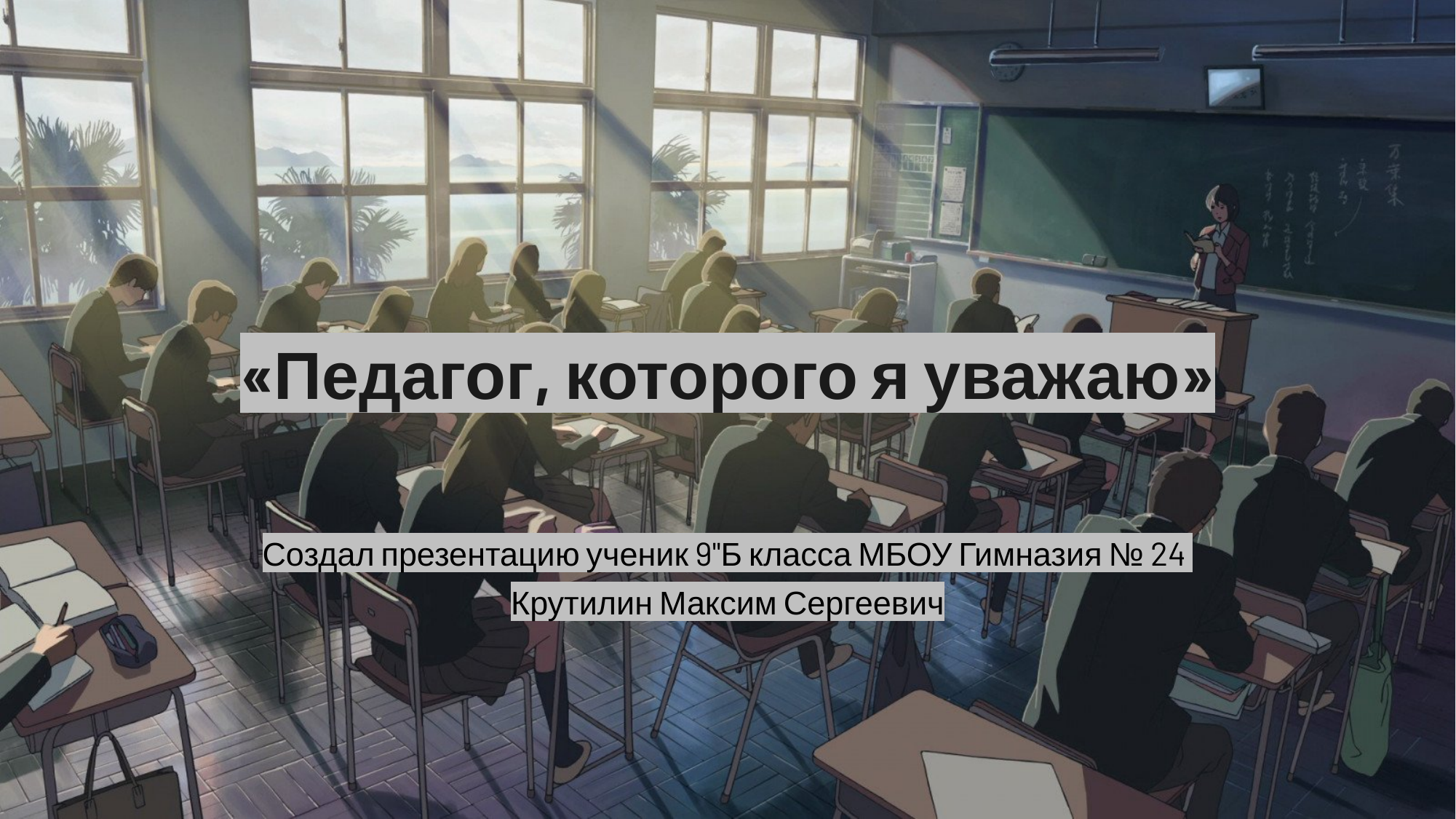

# «Педагог, которого я уважаю»

Создал презентацию ученик 9"Б класса МБОУ Гимназия № 24
Крутилин Максим Сергеевич